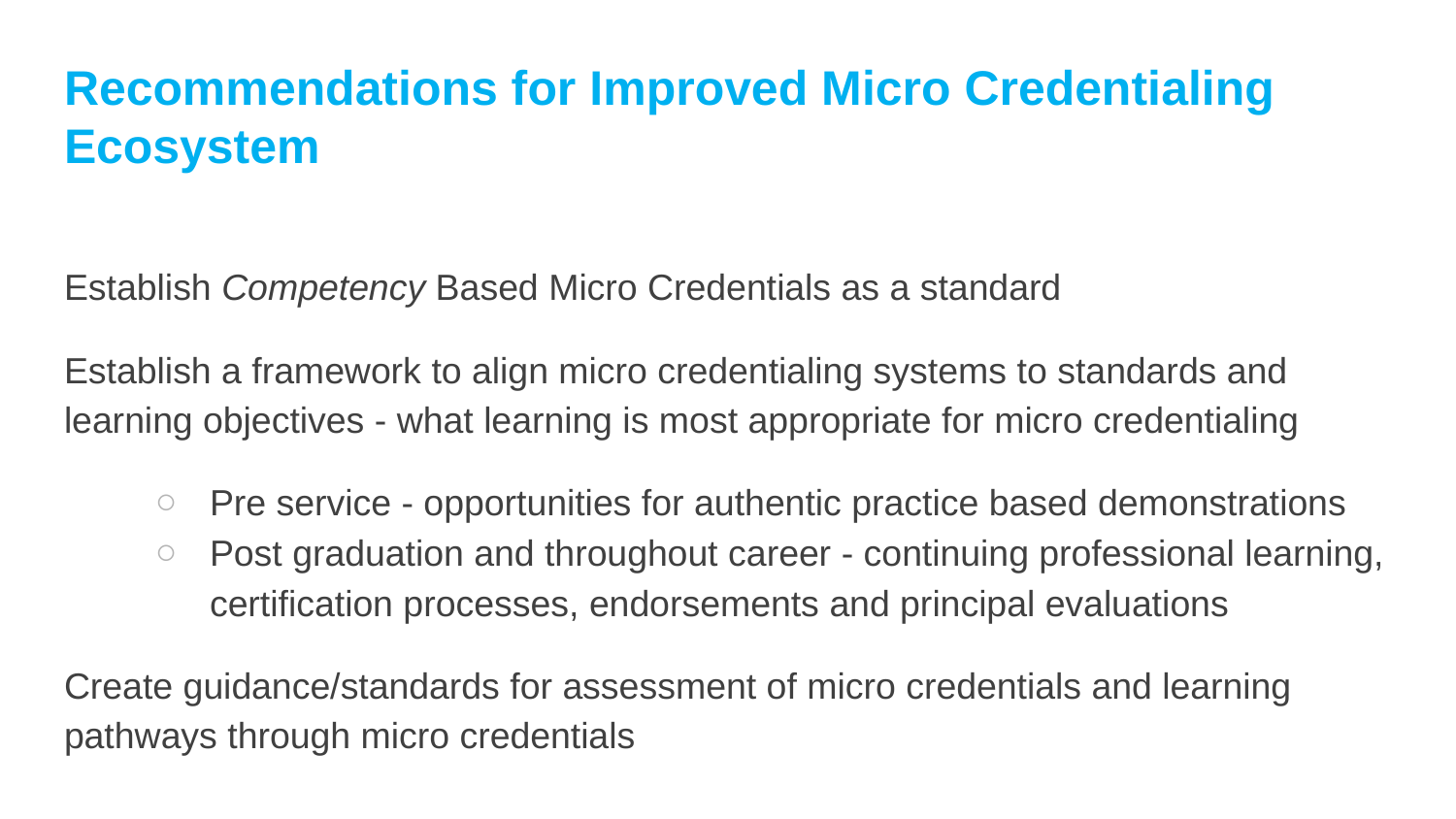

# Recommendations for Improved Micro Credentialing Ecosystem
Establish Competency Based Micro Credentials as a standard
Establish a framework to align micro credentialing systems to standards and learning objectives - what learning is most appropriate for micro credentialing
Pre service - opportunities for authentic practice based demonstrations
Post graduation and throughout career - continuing professional learning, certification processes, endorsements and principal evaluations
Create guidance/standards for assessment of micro credentials and learning pathways through micro credentials